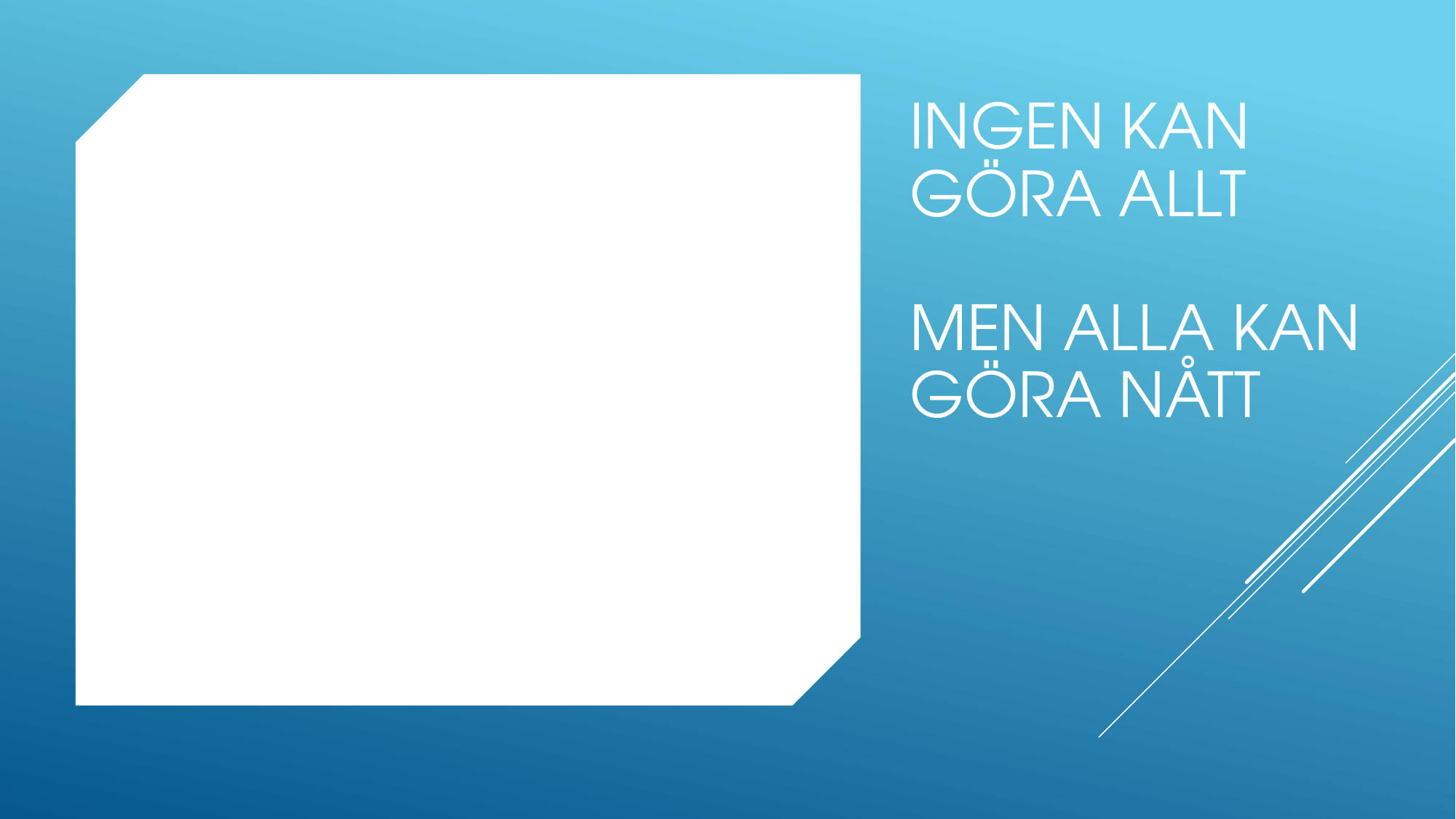

# INGEN KAN GÖRA ALLT MEN ALLA KAN GÖRA NÅTT